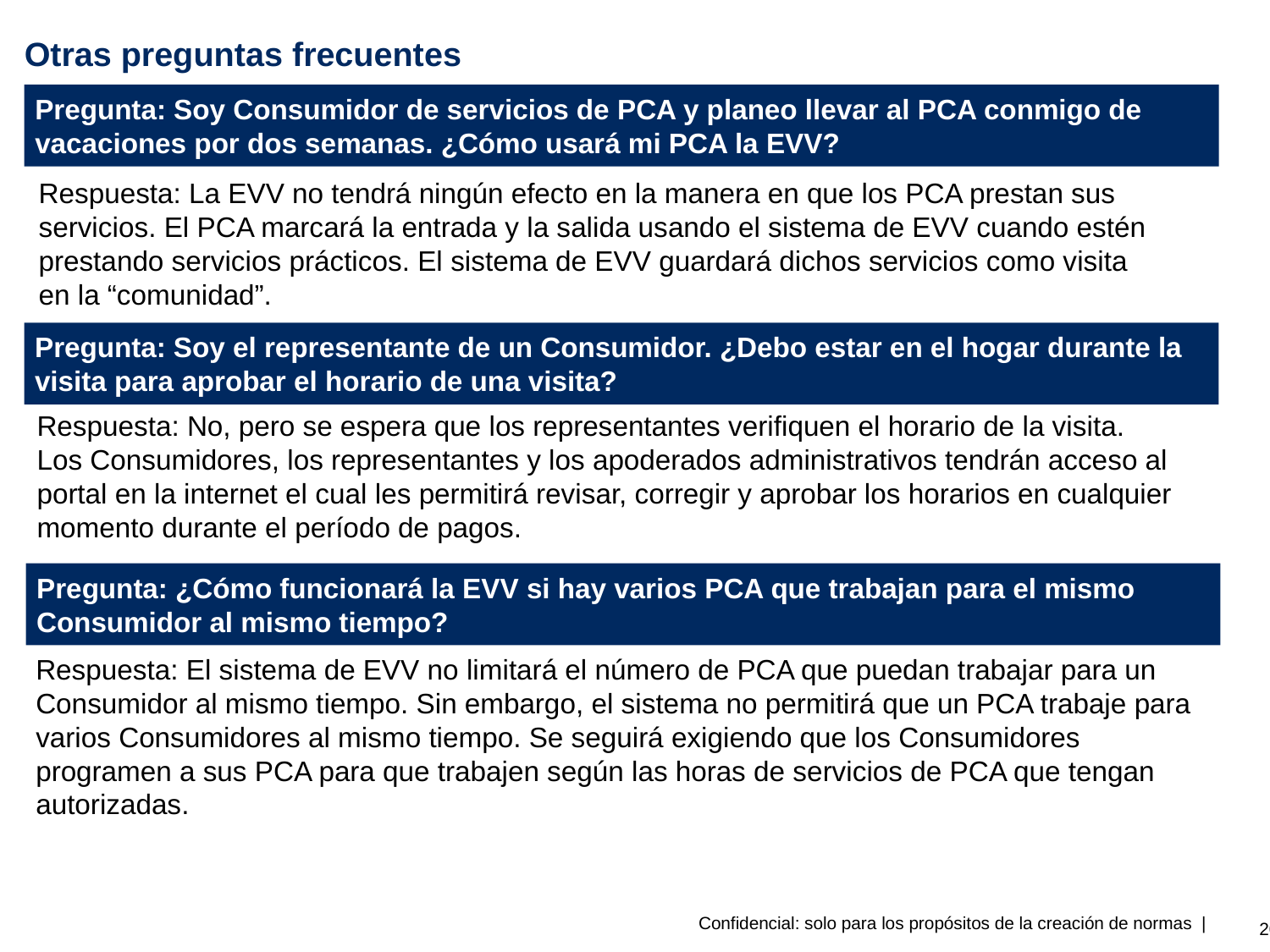

# Otras preguntas frecuentes
Pregunta: Soy Consumidor de servicios de PCA y planeo llevar al PCA conmigo de vacaciones por dos semanas. ¿Cómo usará mi PCA la EVV?
Respuesta: La EVV no tendrá ningún efecto en la manera en que los PCA prestan sus servicios. El PCA marcará la entrada y la salida usando el sistema de EVV cuando estén prestando servicios prácticos. El sistema de EVV guardará dichos servicios como visita
en la “comunidad”.
Pregunta: Soy el representante de un Consumidor. ¿Debo estar en el hogar durante la visita para aprobar el horario de una visita?
Respuesta: No, pero se espera que los representantes verifiquen el horario de la visita.
Los Consumidores, los representantes y los apoderados administrativos tendrán acceso al portal en la internet el cual les permitirá revisar, corregir y aprobar los horarios en cualquier momento durante el período de pagos.
Pregunta: ¿Cómo funcionará la EVV si hay varios PCA que trabajan para el mismo Consumidor al mismo tiempo?
Respuesta: El sistema de EVV no limitará el número de PCA que puedan trabajar para un Consumidor al mismo tiempo. Sin embargo, el sistema no permitirá que un PCA trabaje para varios Consumidores al mismo tiempo. Se seguirá exigiendo que los Consumidores programen a sus PCA para que trabajen según las horas de servicios de PCA que tengan autorizadas.